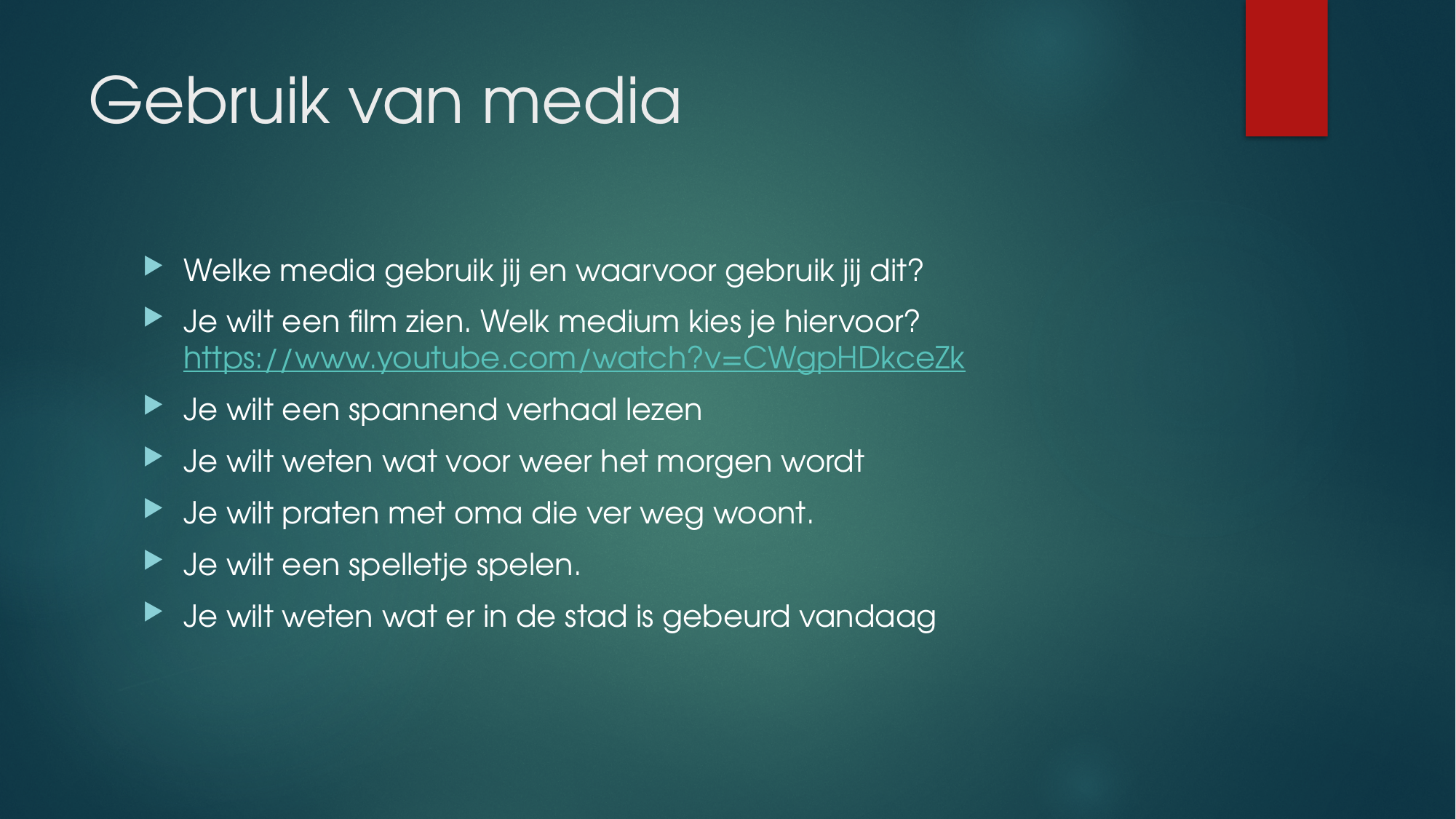

# Gebruik van media
Welke media gebruik jij en waarvoor gebruik jij dit?
Je wilt een film zien. Welk medium kies je hiervoor? https://www.youtube.com/watch?v=CWgpHDkceZk
Je wilt een spannend verhaal lezen
Je wilt weten wat voor weer het morgen wordt
Je wilt praten met oma die ver weg woont.
Je wilt een spelletje spelen.
Je wilt weten wat er in de stad is gebeurd vandaag